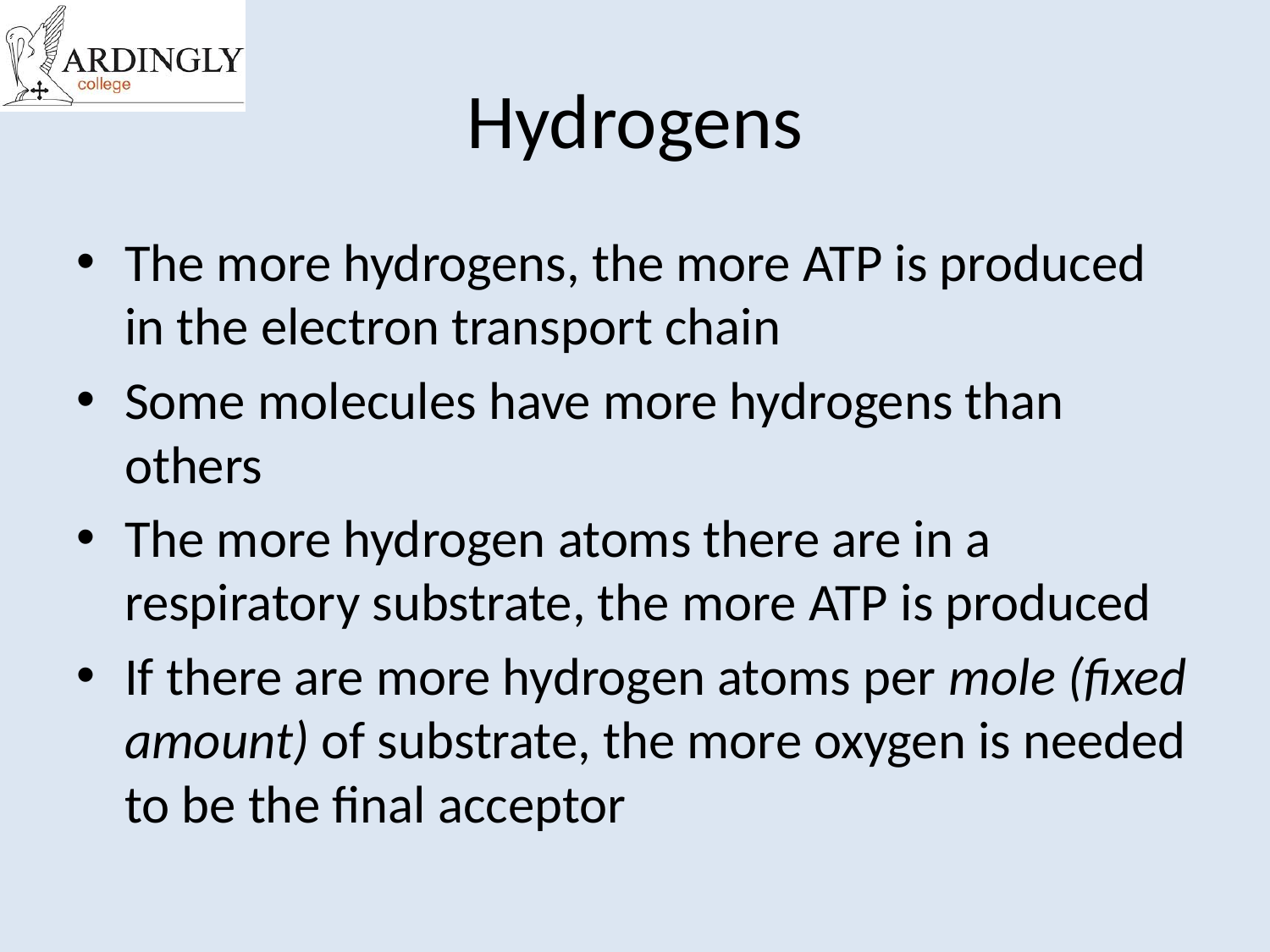

# Hydrogens
The more hydrogens, the more ATP is produced in the electron transport chain
Some molecules have more hydrogens than others
The more hydrogen atoms there are in a respiratory substrate, the more ATP is produced
If there are more hydrogen atoms per mole (fixed amount) of substrate, the more oxygen is needed to be the final acceptor